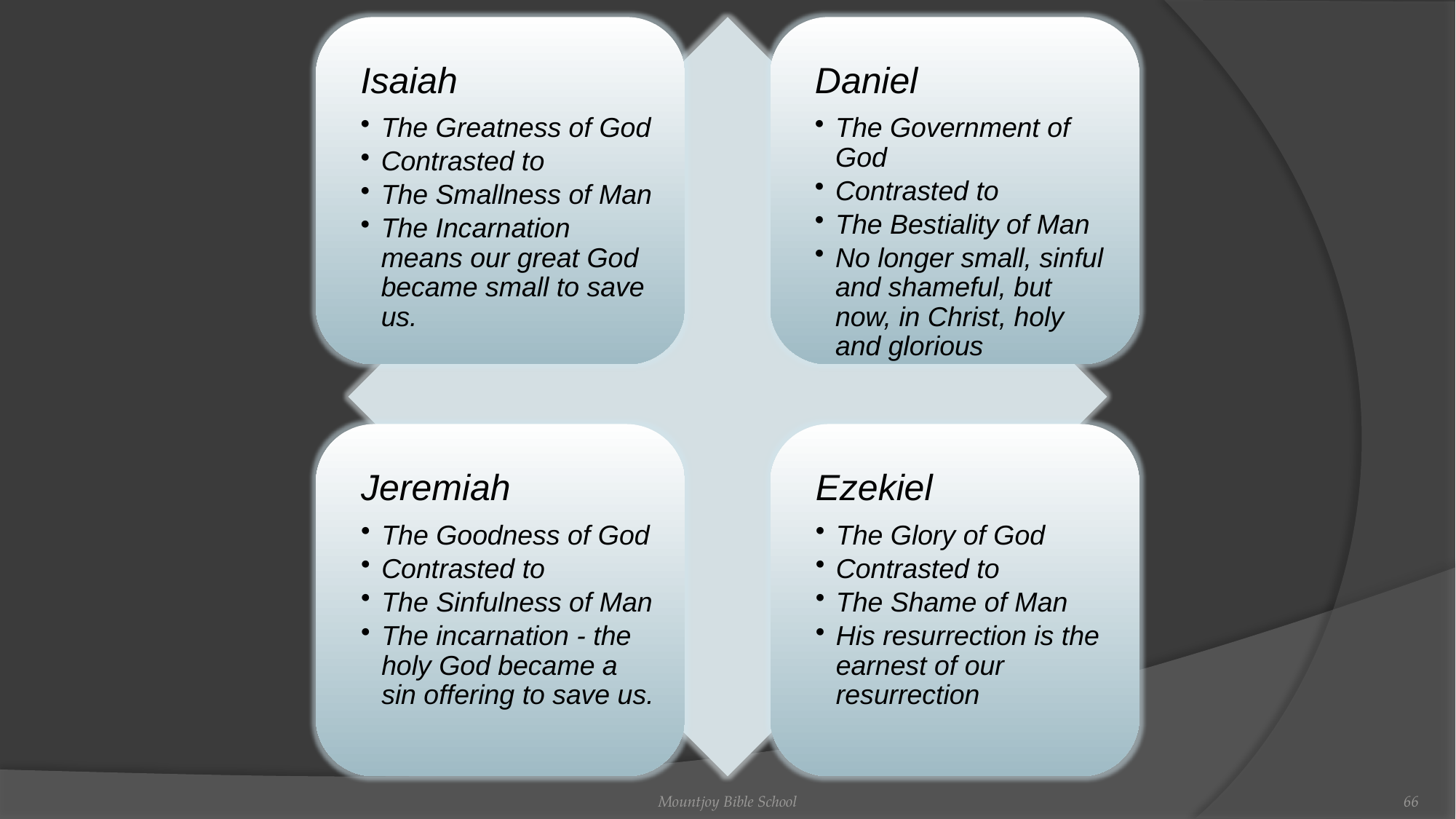

Isaiah
The Greatness of God
Contrasted to
The Smallness of Man
The Incarnation means our great God became small to save us.
Daniel
The Government of God
Contrasted to
The Bestiality of Man
No longer small, sinful and shameful, but now, in Christ, holy and glorious
Jeremiah
The Goodness of God
Contrasted to
The Sinfulness of Man
The incarnation - the holy God became a sin offering to save us.
Ezekiel
The Glory of God
Contrasted to
The Shame of Man
His resurrection is the earnest of our resurrection
Mountjoy Bible School
66